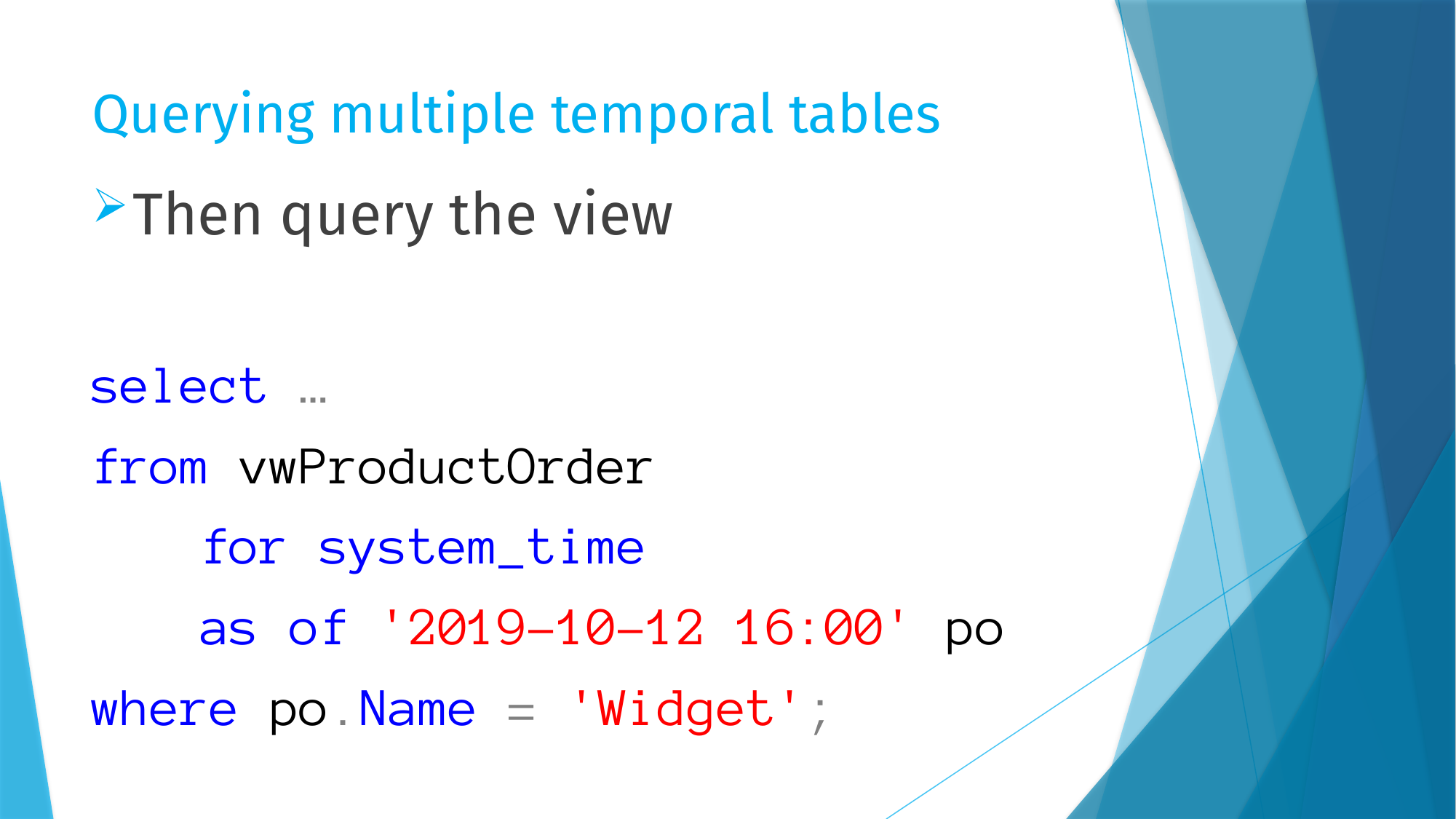

# Querying multiple temporal tables
Then query the view

select …
from vwProductOrder
	for system_time
	as of '2019-10-12 16:00' po
where po.Name = 'Widget';